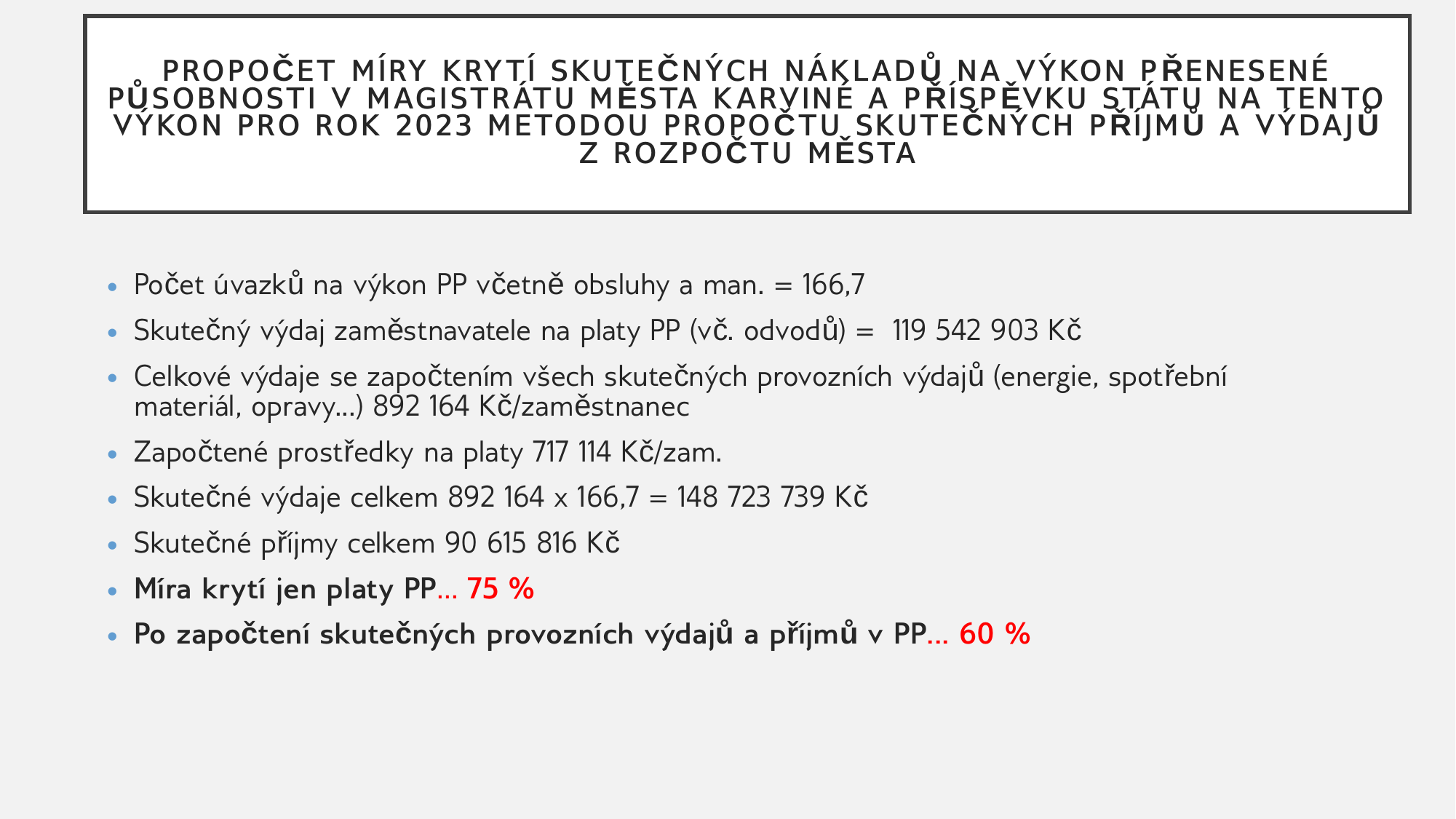

# Propočet míry krytí skutečných nákladů na výkon přenesené působnosti v Magistrátu města Karviné a příspěvku státu na tento výkon pro rok 2023 metodou propočtu skutečných příjmů a výdajů z rozpočtu města
Počet úvazků na výkon PP včetně obsluhy a man. = 166,7
Skutečný výdaj zaměstnavatele na platy PP (vč. odvodů) =  119 542 903 Kč
Celkové výdaje se započtením všech skutečných provozních výdajů (energie, spotřební materiál, opravy...) 892 164 Kč/zaměstnanec
Započtené prostředky na platy 717 114 Kč/zam.
Skutečné výdaje celkem 892 164 x 166,7 = 148 723 739 Kč
Skutečné příjmy celkem 90 615 816 Kč
Míra krytí jen platy PP... 75 %
Po započtení skutečných provozních výdajů a příjmů v PP... 60 %